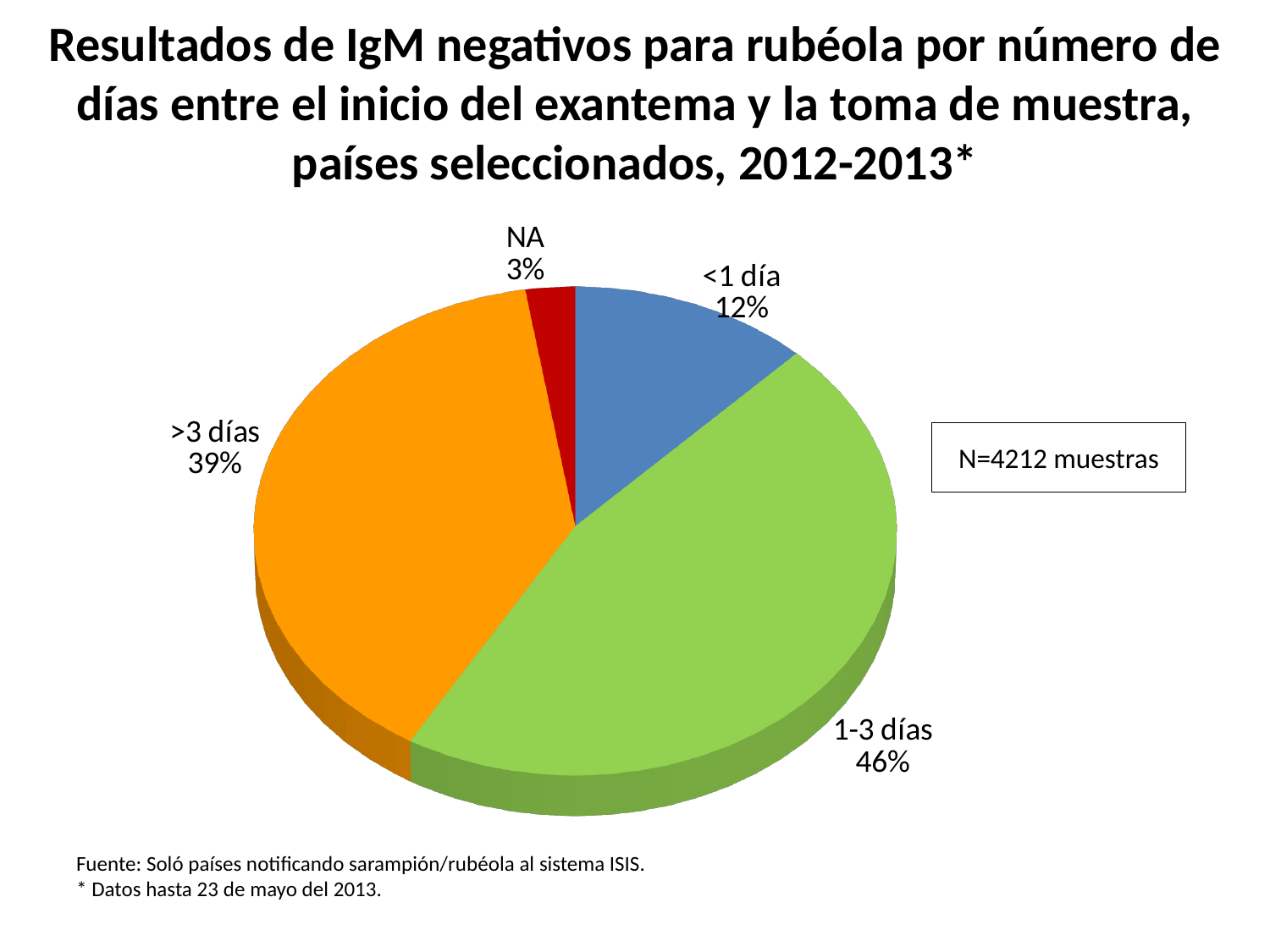

# Resultados de IgM negativos para rubéola por número de días entre el inicio del exantema y la toma de muestra, países seleccionados, 2012-2013*

[unsupported chart]

N=4212 muestras
Fuente: Soló países notificando sarampión/rubéola al sistema ISIS.
* Datos hasta 23 de mayo del 2013.